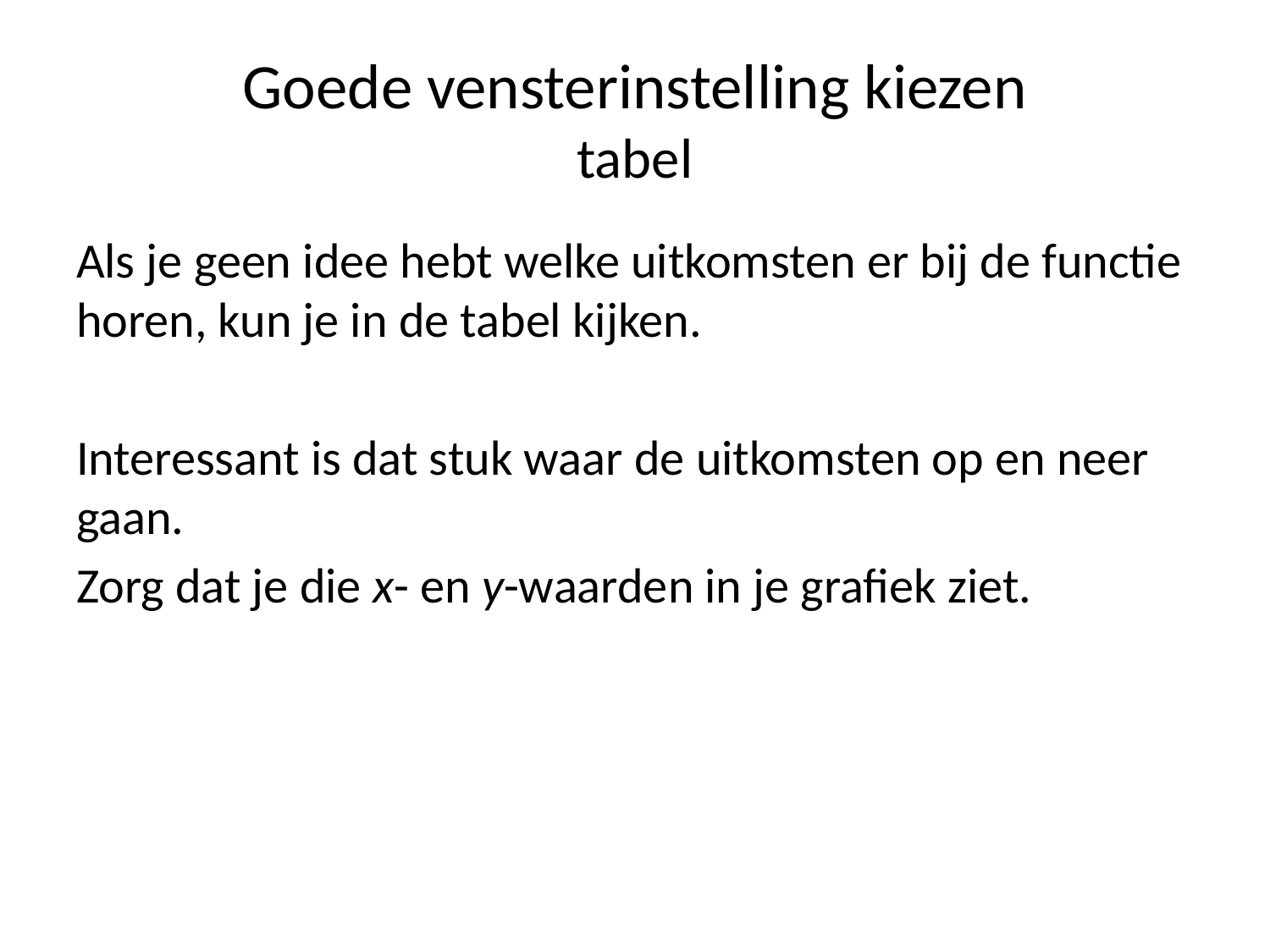

# Goede vensterinstelling kiezen tabel
Als je geen idee hebt welke uitkomsten er bij de functie horen, kun je in de tabel kijken.

Interessant is dat stuk waar de uitkomsten op en neer gaan.
Zorg dat je die x- en y-waarden in je grafiek ziet.